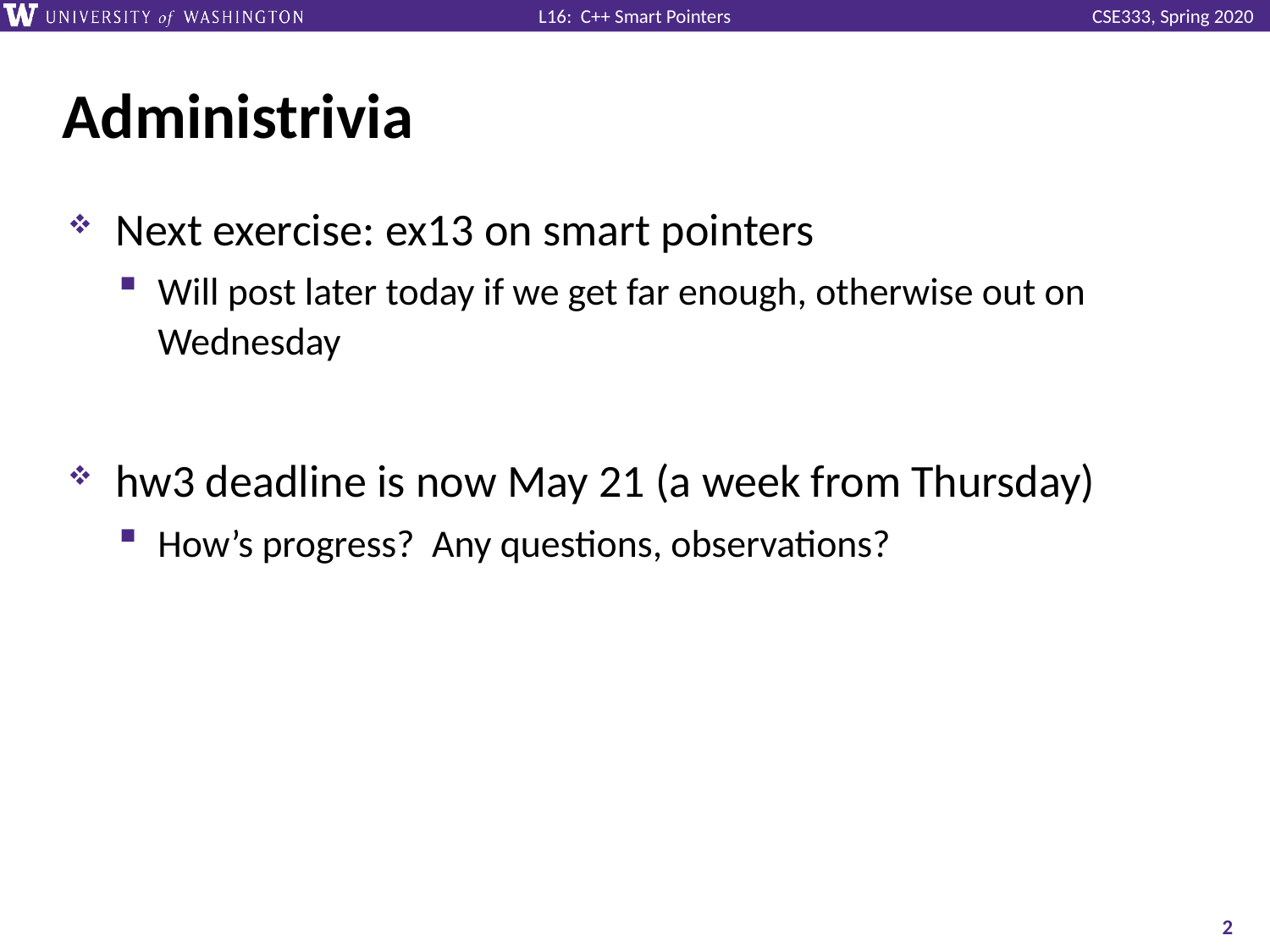

# Administrivia
Next exercise: ex13 on smart pointers
Will post later today if we get far enough, otherwise out on Wednesday

hw3 deadline is now May 21 (a week from Thursday)
How’s progress?  Any questions, observations?
2